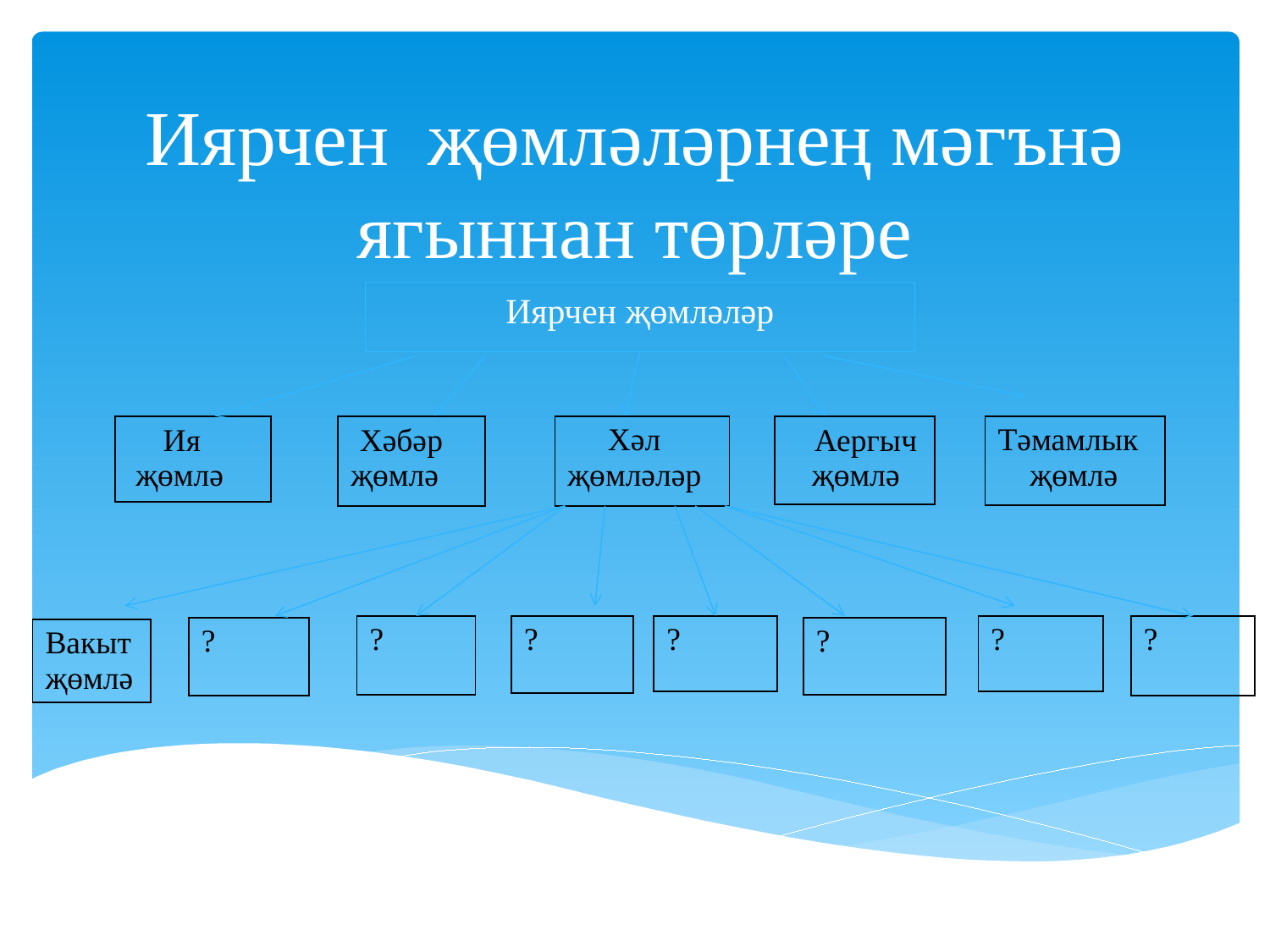

# Иярчен  җөмләләрнең мәгънә ягыннан төрләре
Иярчен җөмләләр
| Аергыч җөмлә |
| --- |
| Ия җөмлә |
| --- |
| Хәбәр җөмлә |
| --- |
| Хәл җөмләләр |
| --- |
| Тәмамлык җөмлә |
| --- |
| ? |
| --- |
| ? |
| --- |
| ? |
| --- |
| ? |
| --- |
| ? |
| --- |
| ? |
| --- |
| ? |
| --- |
| Вакыт җөмлә |
| --- |